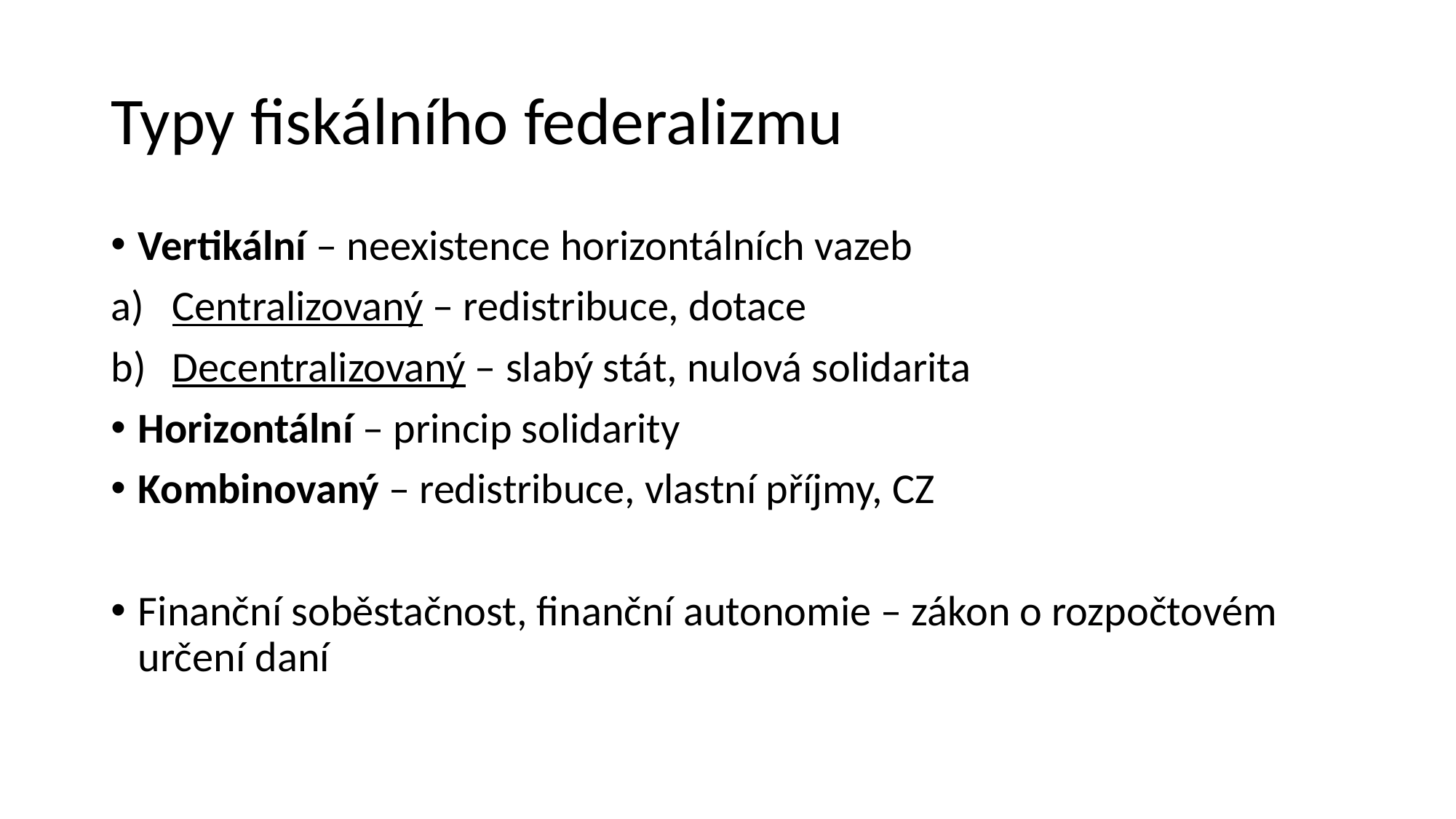

# Typy fiskálního federalizmu
Vertikální – neexistence horizontálních vazeb
Centralizovaný – redistribuce, dotace
Decentralizovaný – slabý stát, nulová solidarita
Horizontální – princip solidarity
Kombinovaný – redistribuce, vlastní příjmy, CZ

Finanční soběstačnost, finanční autonomie – zákon o rozpočtovém určení daní